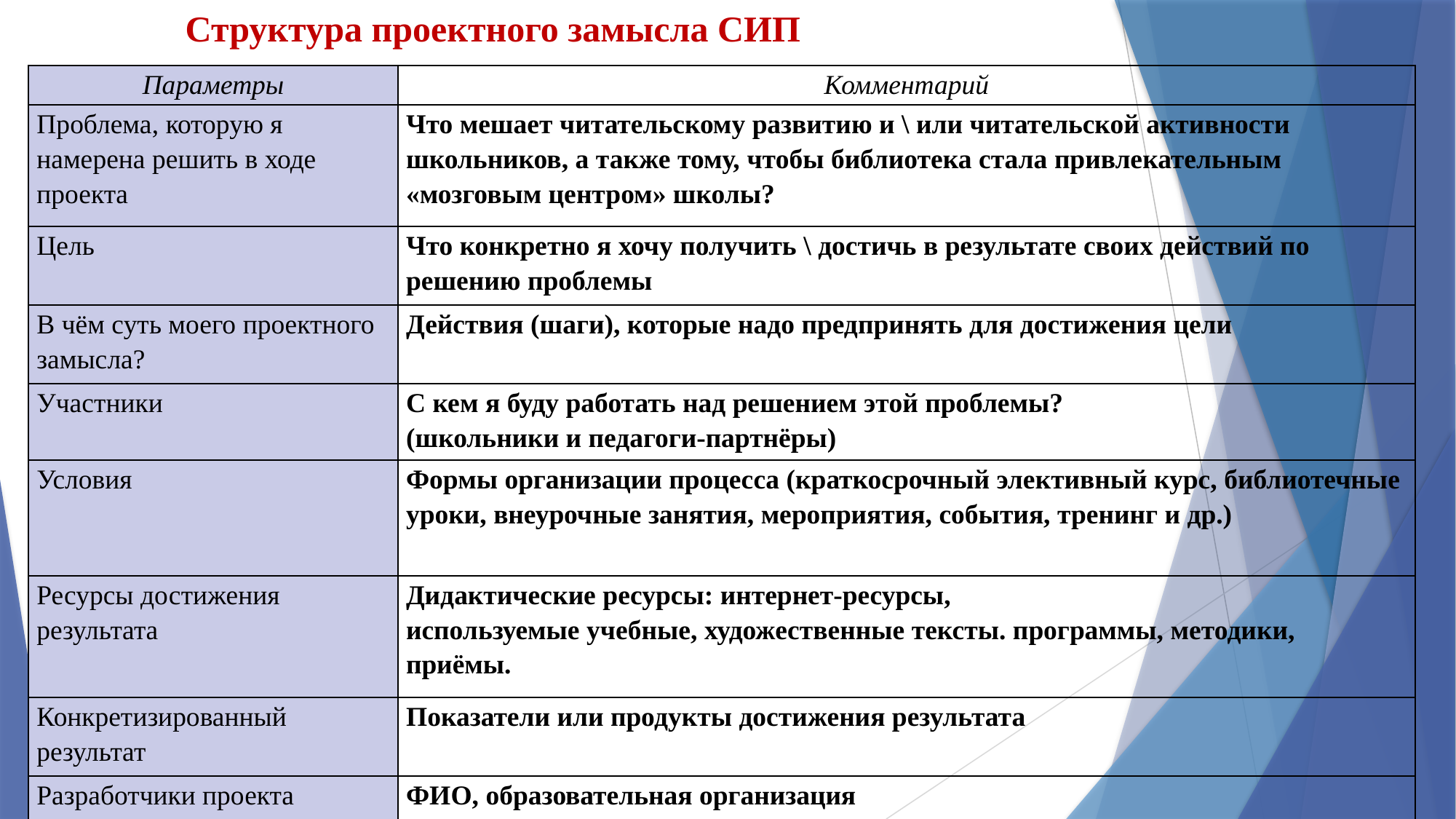

# Структура проектного замысла СИП
| Параметры | Комментарий |
| --- | --- |
| Проблема, которую я намерена решить в ходе проекта | Что мешает читательскому развитию и \ или читательской активности школьников, а также тому, чтобы библиотека стала привлекательным «мозговым центром» школы? |
| Цель | Что конкретно я хочу получить \ достичь в результате своих действий по решению проблемы |
| В чём суть моего проектного замысла? | Действия (шаги), которые надо предпринять для достижения цели |
| Участники | С кем я буду работать над решением этой проблемы? (школьники и педагоги-партнёры) |
| Условия | Формы организации процесса (краткосрочный элективный курс, библиотечные уроки, внеурочные занятия, мероприятия, события, тренинг и др.) |
| Ресурсы достижения результата | Дидактические ресурсы: интернет-ресурсы, используемые учебные, художественные тексты. программы, методики, приёмы. |
| Конкретизированный результат | Показатели или продукты достижения результата |
| Разработчики проекта | ФИО, образовательная организация |